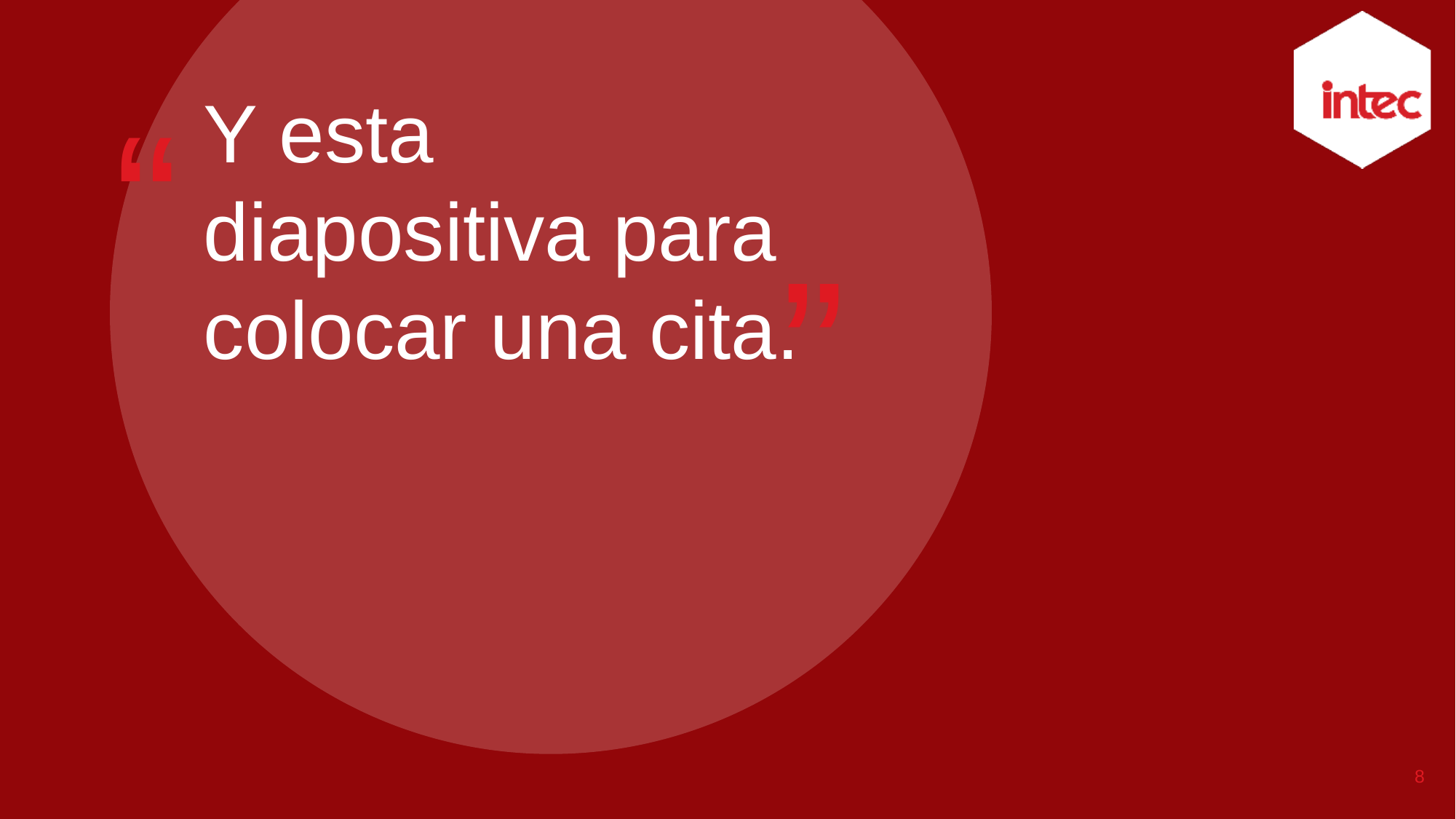

Y esta diapositiva para colocar una cita.
“
8